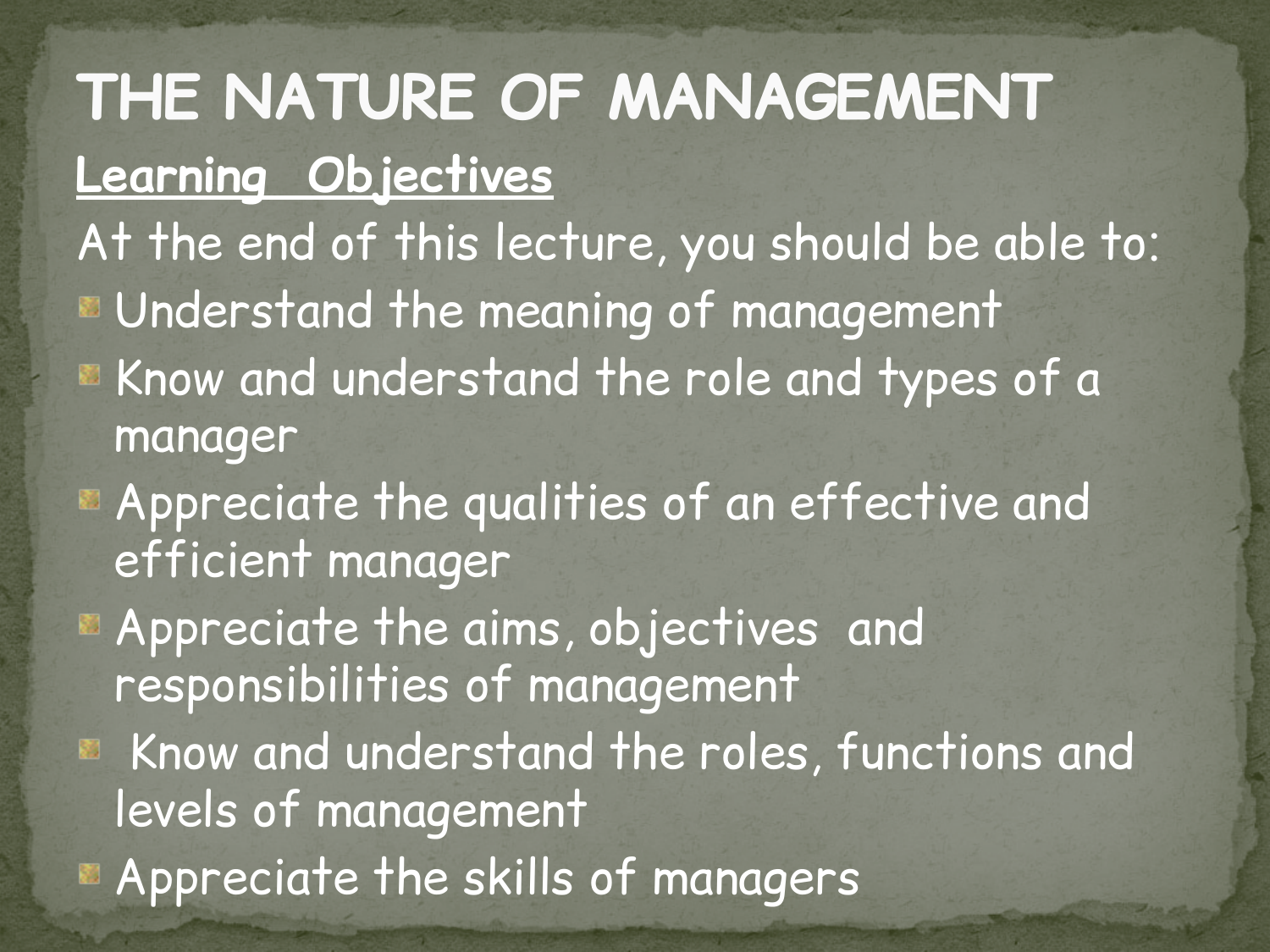

# THE NATURE OF MANAGEMENT
Learning  Objectives
At the end of this lecture, you should be able to:
Understand the meaning of management
Know and understand the role and types of a manager
Appreciate the qualities of an effective and efficient manager
Appreciate the aims, objectives  and responsibilities of management
 Know and understand the roles, functions and levels of management
Appreciate the skills of managers